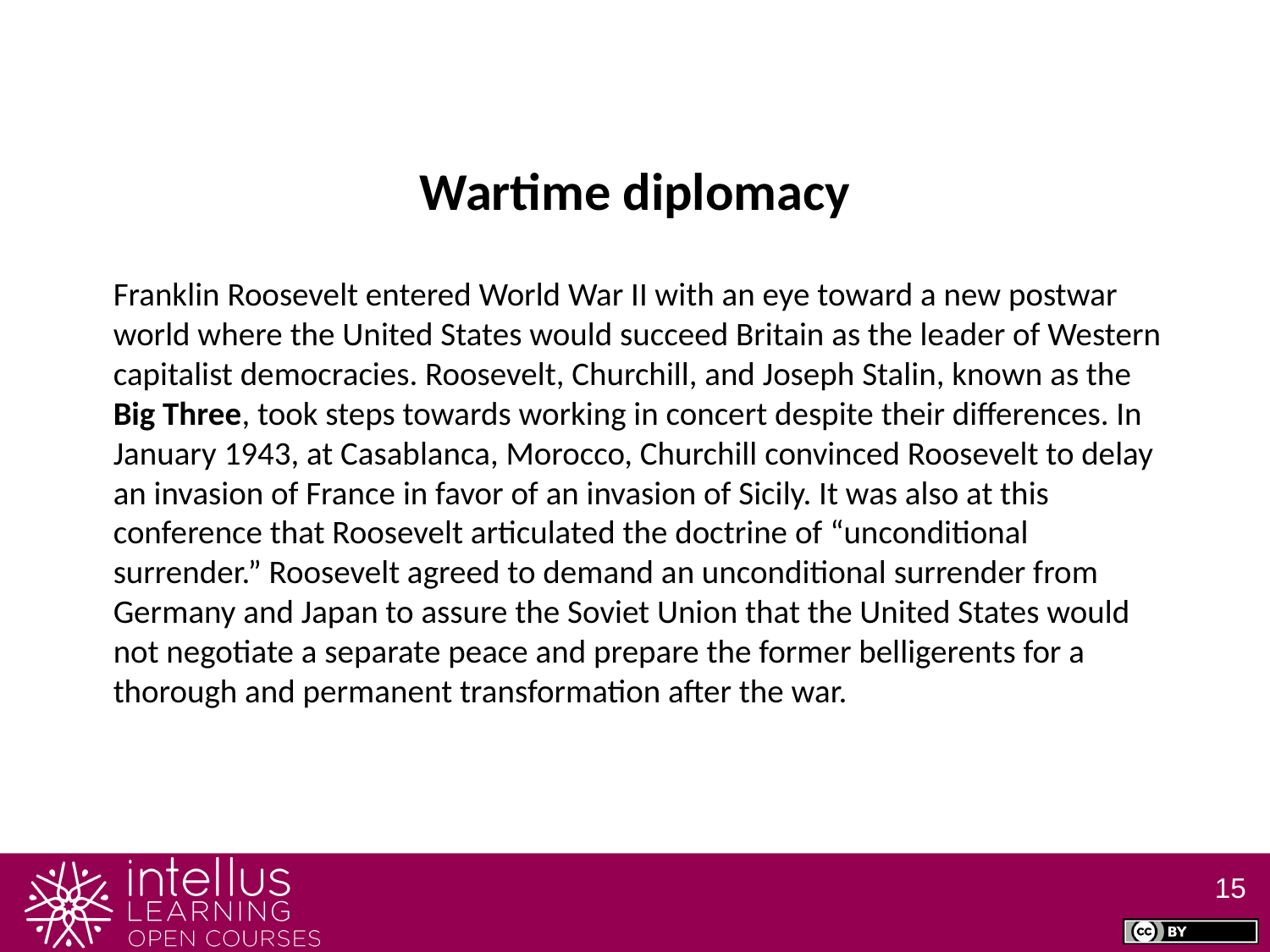

Wartime diplomacy
Franklin Roosevelt entered World War II with an eye toward a new postwar world where the United States would succeed Britain as the leader of Western capitalist democracies. Roosevelt, Churchill, and Joseph Stalin, known as the Big Three, took steps towards working in concert despite their differences. In January 1943, at Casablanca, Morocco, Churchill convinced Roosevelt to delay an invasion of France in favor of an invasion of Sicily. It was also at this conference that Roosevelt articulated the doctrine of “unconditional surrender.” Roosevelt agreed to demand an unconditional surrender from Germany and Japan to assure the Soviet Union that the United States would not negotiate a separate peace and prepare the former belligerents for a thorough and permanent transformation after the war.

15